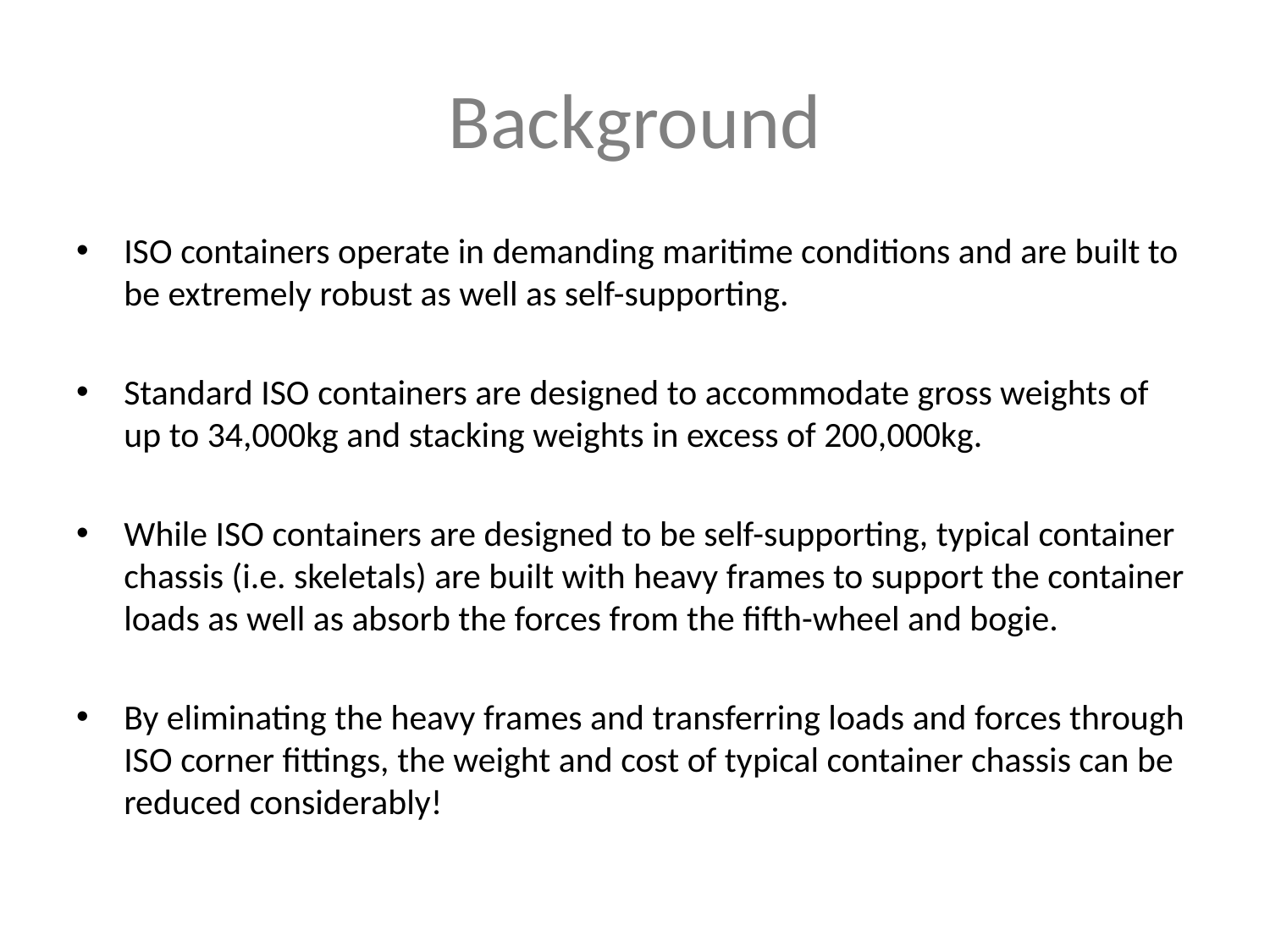

# Background
ISO containers operate in demanding maritime conditions and are built to be extremely robust as well as self-supporting.

Standard ISO containers are designed to accommodate gross weights of up to 34,000kg and stacking weights in excess of 200,000kg.

While ISO containers are designed to be self-supporting, typical container chassis (i.e. skeletals) are built with heavy frames to support the container loads as well as absorb the forces from the fifth-wheel and bogie.

By eliminating the heavy frames and transferring loads and forces through ISO corner fittings, the weight and cost of typical container chassis can be reduced considerably!